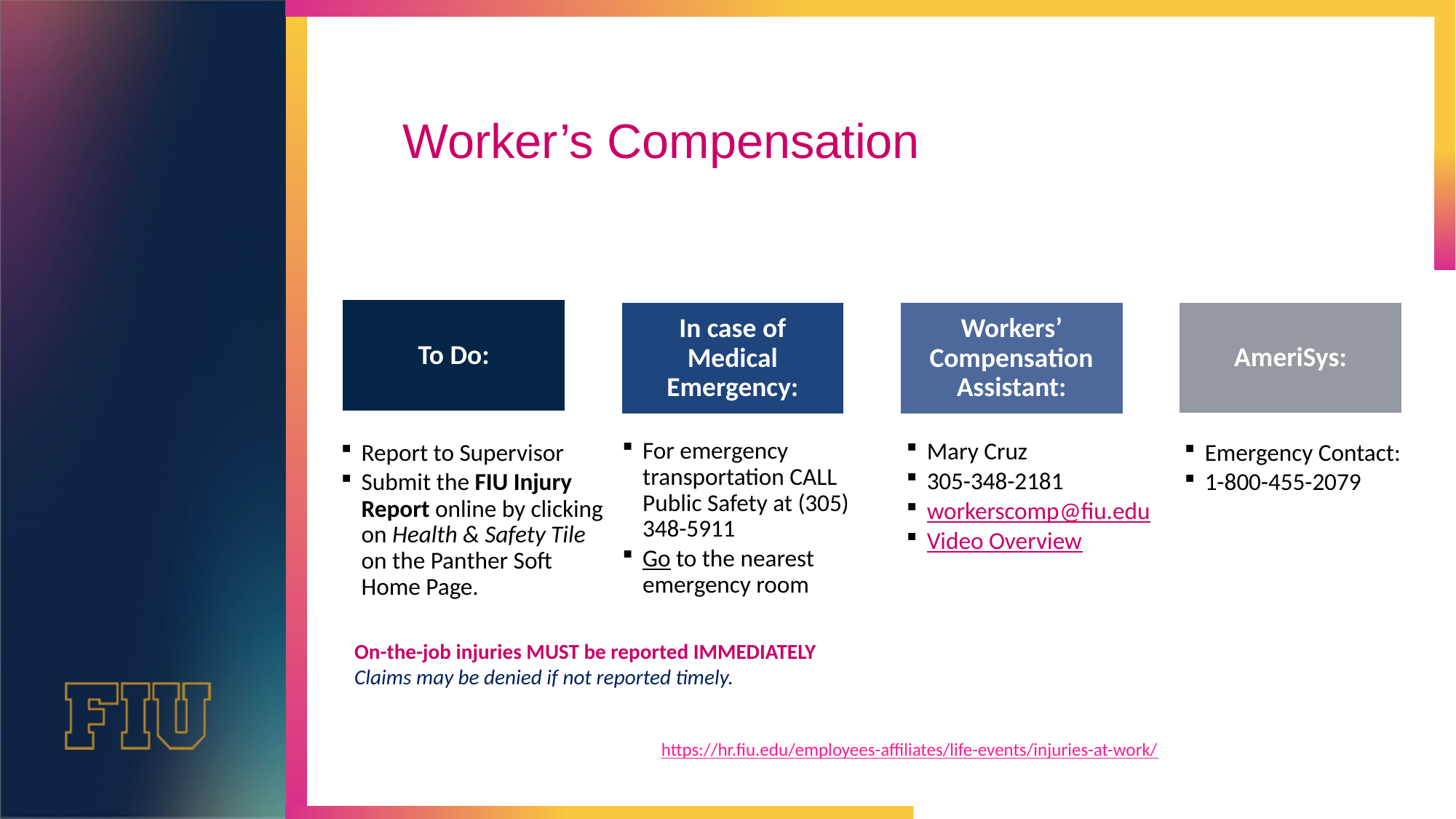

# Worker’s Compensation
To Do:
AmeriSys:
In case of Medical Emergency:
Workers’ Compensation Assistant:
For emergency transportation CALL Public Safety at (305) 348-5911
Go to the nearest emergency room
Mary Cruz
305-348-2181
workerscomp@fiu.edu
Video Overview
Report to Supervisor
Submit the FIU Injury Report online by clicking on Health & Safety Tile on the Panther Soft Home Page.
Emergency Contact:
1-800-455-2079
On-the-job injuries MUST be reported IMMEDIATELY
Claims may be denied if not reported timely.
https://hr.fiu.edu/employees-affiliates/life-events/injuries-at-work/